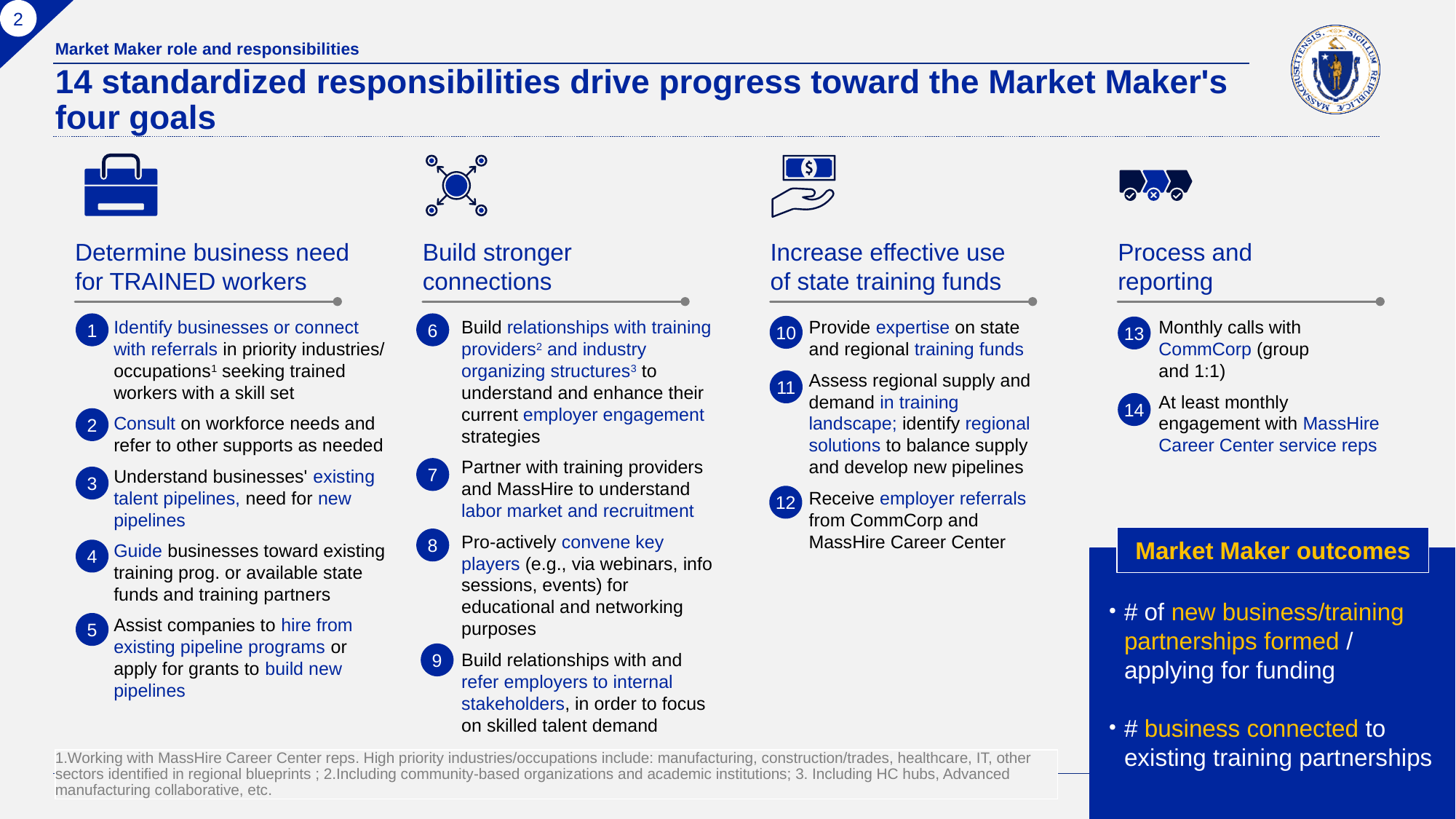

2
Market Maker role and responsibilities
# 14 standardized responsibilities drive progress toward the Market Maker's four goals

Build stronger connections
Increase effective use of state training funds
Process and
reporting
Determine business need for TRAINED workers
1
6
Identify businesses or connect with referrals in priority industries/ occupations1 seeking trained workers with a skill set
Consult on workforce needs and refer to other supports as needed
Understand businesses' existing talent pipelines, need for new pipelines
Guide businesses toward existing training prog. or available state funds and training partners
Assist companies to hire from existing pipeline programs or apply for grants to build new pipelines
Build relationships with training providers2 and industry organizing structures3 to understand and enhance their current employer engagement strategies
Partner with training providers and MassHire to understand labor market and recruitment
Pro-actively convene key players (e.g., via webinars, info sessions, events) for educational and networking purposes
Build relationships with and refer employers to internal stakeholders, in order to focus on skilled talent demand
Provide expertise on state and regional training funds
Assess regional supply and demand in training landscape; identify regional solutions to balance supply and develop new pipelines
Receive employer referrals from CommCorp and MassHire Career Center
Monthly calls with CommCorp (group
and 1:1)
At least monthly engagement with MassHire Career Center service reps
10
13
11
14
2
7
3
12
Market Maker outcomes
8
4
# of new business/training partnerships formed / applying for funding

# business connected to existing training partnerships
5
9
1.Working with MassHire Career Center reps. High priority industries/occupations include: manufacturing, construction/trades, healthcare, IT, other sectors identified in regional blueprints ; 2.Including community-based organizations and academic institutions; 3. Including HC hubs, Advanced manufacturing collaborative, etc.